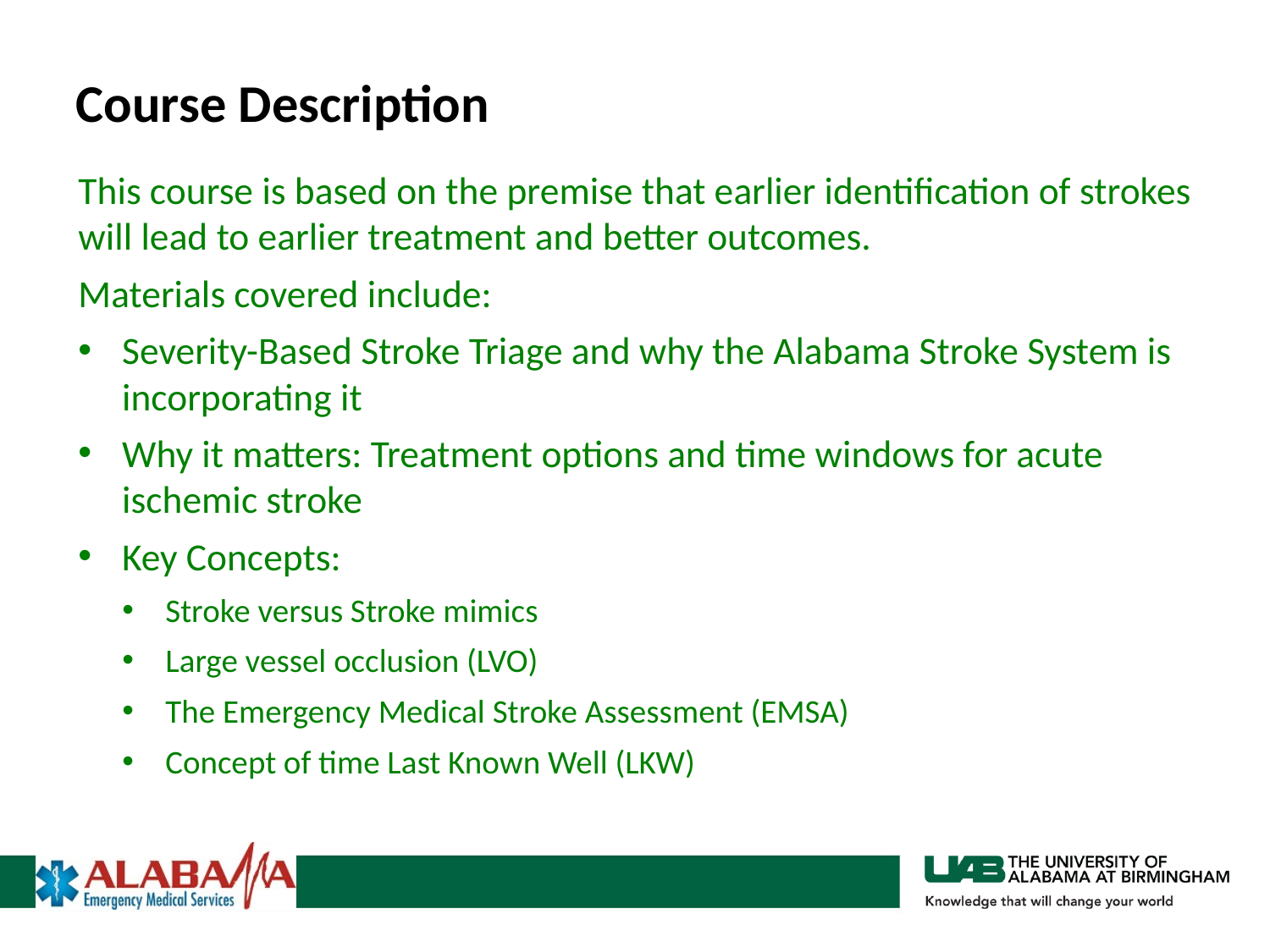

# Course Description
This course is based on the premise that earlier identification of strokes will lead to earlier treatment and better outcomes.
Materials covered include:
Severity-Based Stroke Triage and why the Alabama Stroke System is incorporating it
Why it matters: Treatment options and time windows for acute ischemic stroke
Key Concepts:
Stroke versus Stroke mimics
Large vessel occlusion (LVO)
The Emergency Medical Stroke Assessment (EMSA)
Concept of time Last Known Well (LKW)